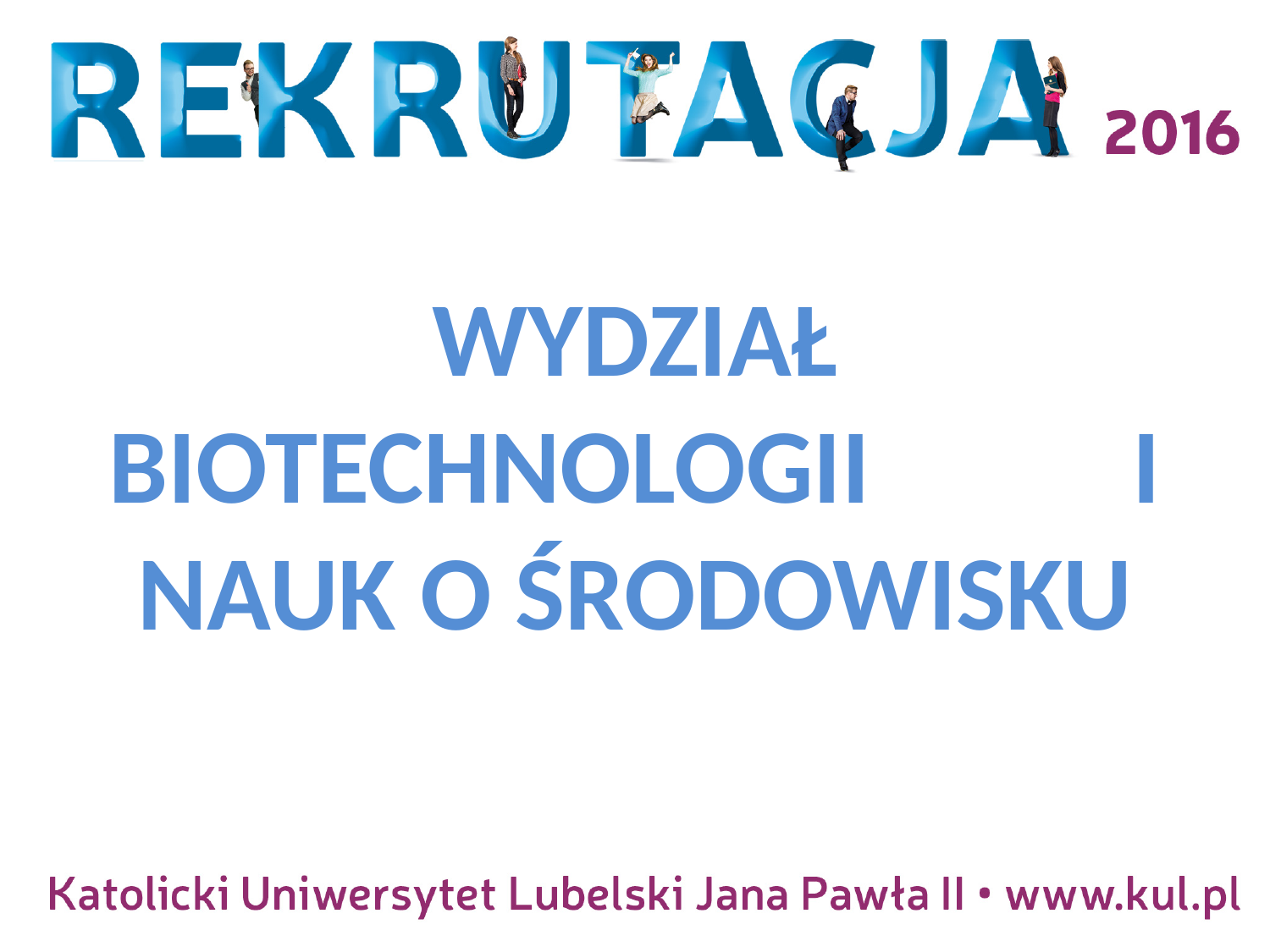

# WYDZIAŁ BIOTECHNOLOGII           I NAUK O ŚRODOWISKU